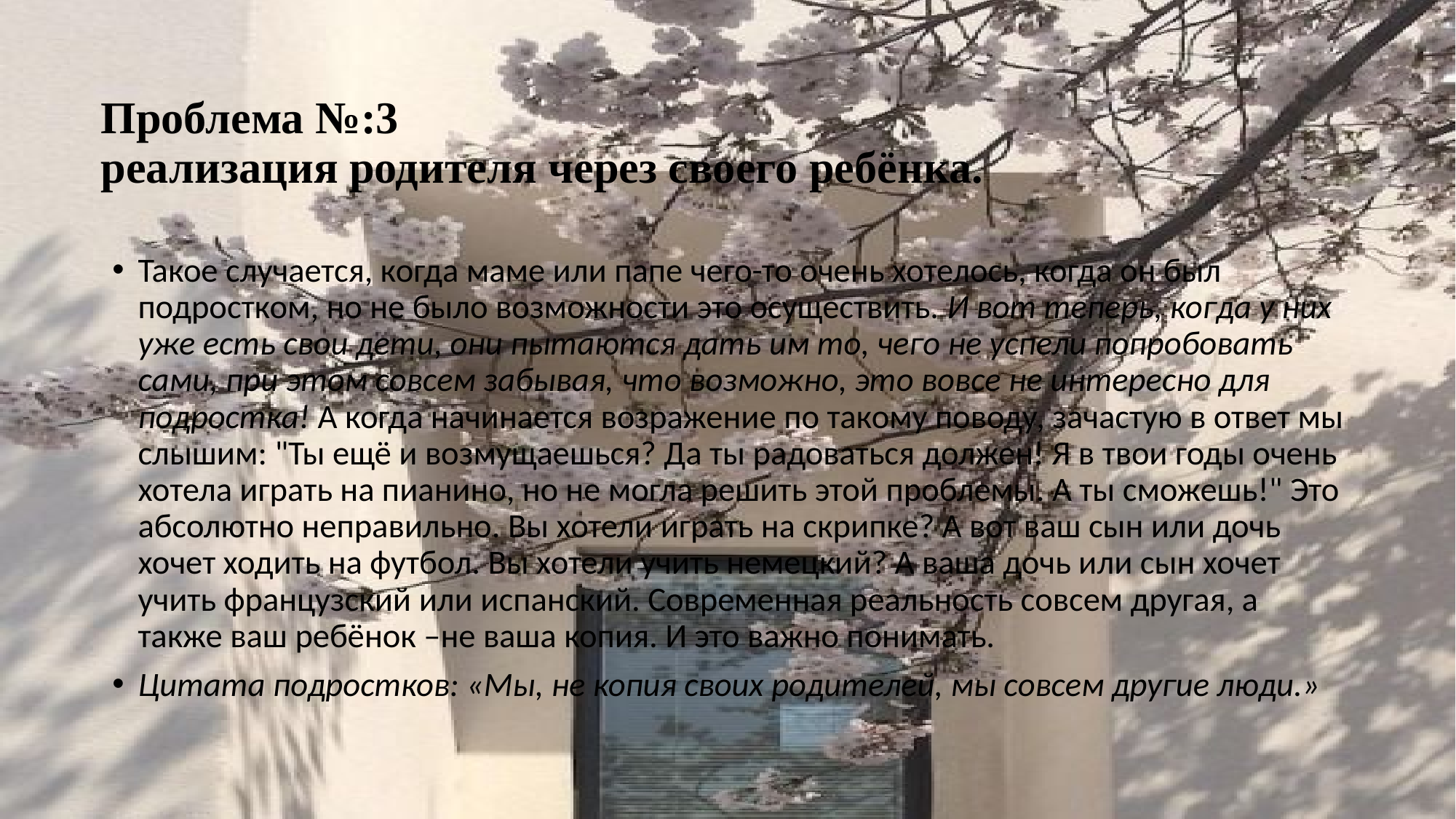

# Проблема №:3 реализация родителя через своего ребёнка.
Такое случается, когда маме или папе чего-то очень хотелось, когда он был подростком, но не было возможности это осуществить. И вот теперь, когда у них уже есть свои дети, они пытаются дать им то, чего не успели попробовать сами, при этом совсем забывая, что возможно, это вовсе не интересно для подростка! А когда начинается возражение по такому поводу, зачастую в ответ мы слышим: "Ты ещё и возмущаешься? Да ты радоваться должен! Я в твои годы очень хотела играть на пианино, но не могла решить этой проблемы. А ты сможешь!" Это абсолютно неправильно. Вы хотели играть на скрипке? А вот ваш сын или дочь хочет ходить на футбол. Вы хотели учить немецкий? А ваша дочь или сын хочет учить французский или испанский. Современная реальность совсем другая, а также ваш ребёнок –не ваша копия. И это важно понимать.
Цитата подростков: «Мы, не копия своих родителей, мы совсем другие люди.»